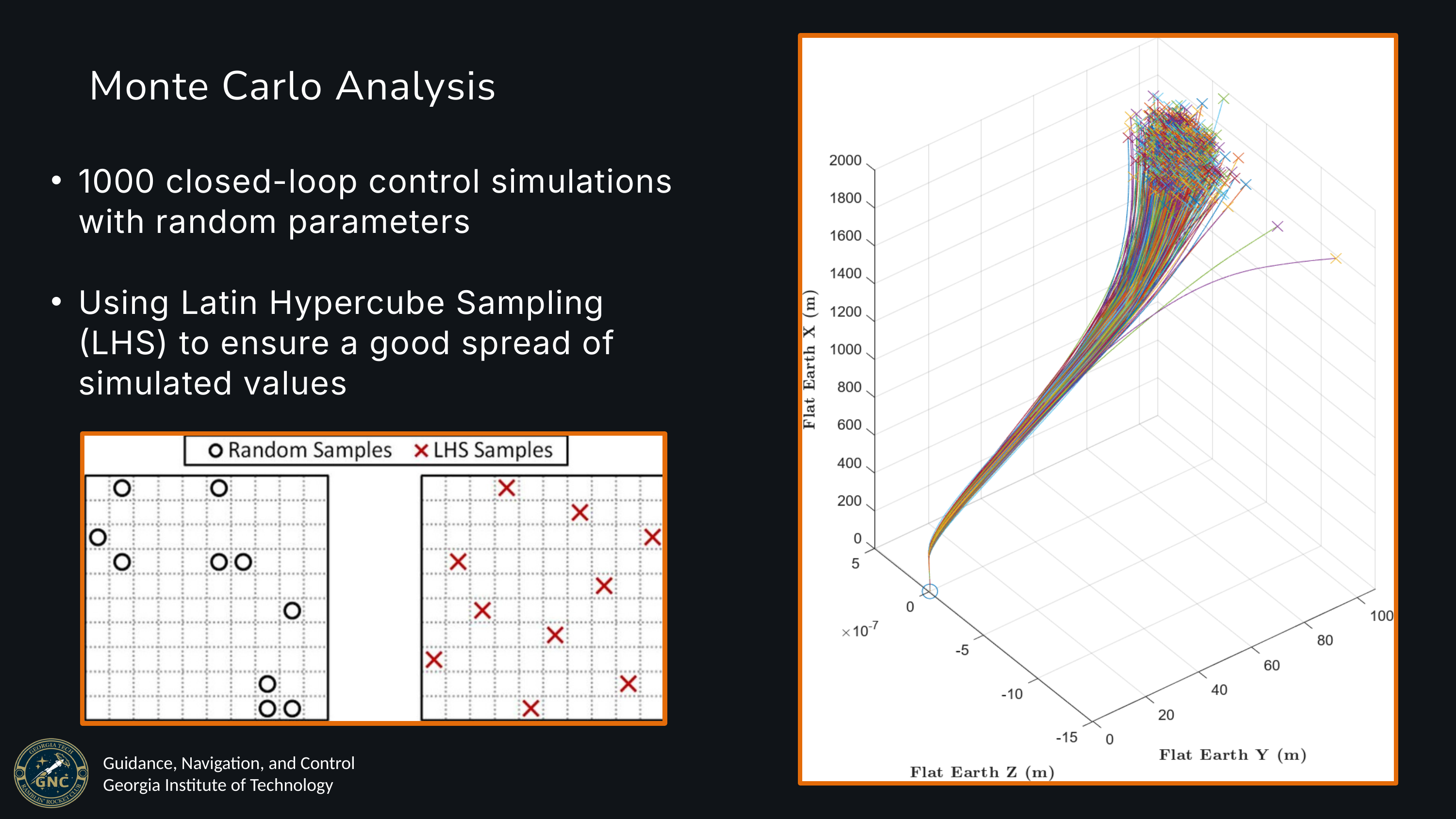

Monte Carlo Analysis

1000 closed-loop control simulations with random parameters

Using Latin Hypercube Sampling (LHS) to ensure a good spread of simulated values

Guidance, Navigation, and Control
Georgia Institute of Technology